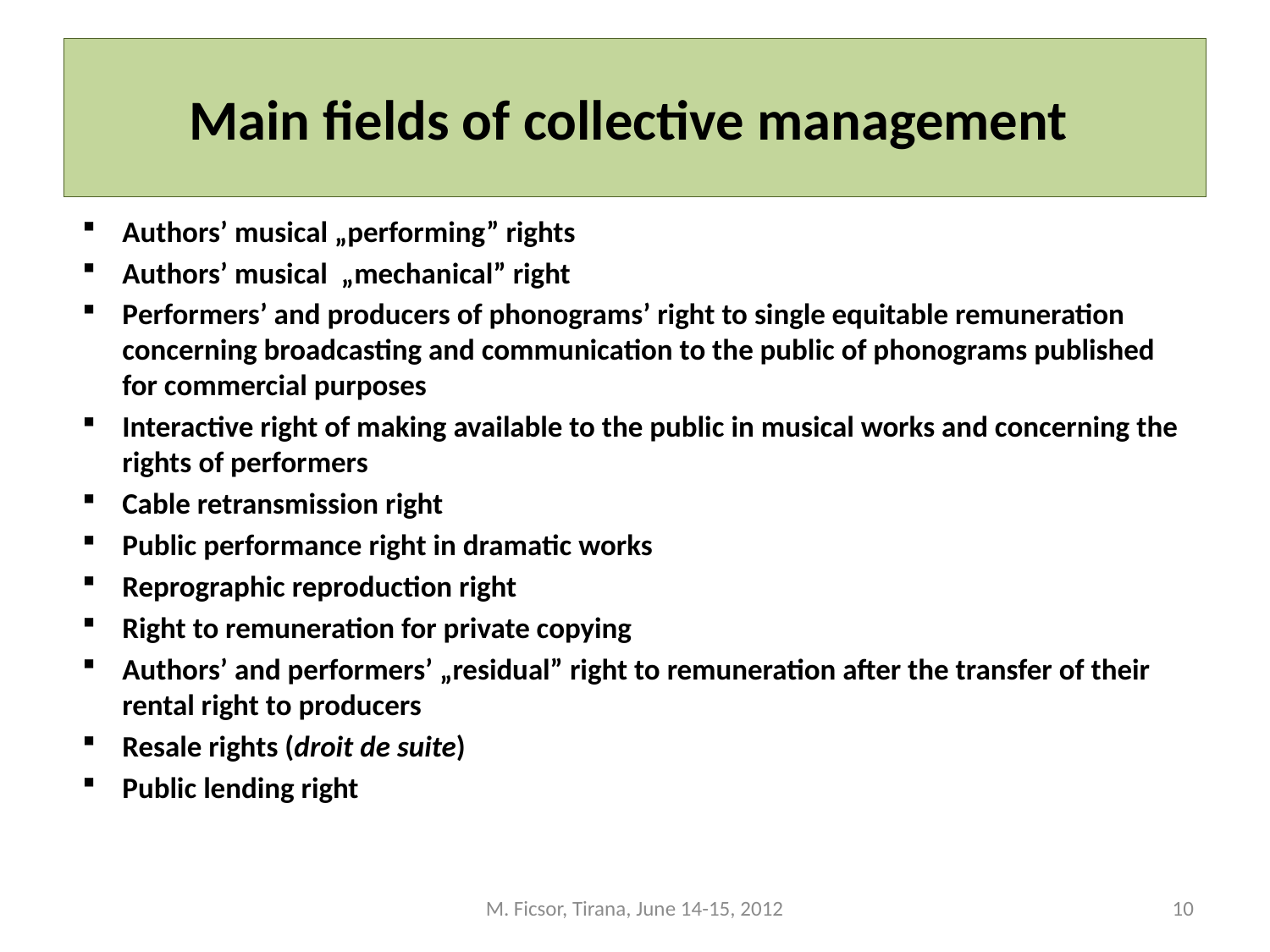

# Main fields of collective management
Authors’ musical „performing” rights
Authors’ musical  „mechanical” right
Performers’ and producers of phonograms’ right to single equitable remuneration concerning broadcasting and communication to the public of phonograms published for commercial purposes
Interactive right of making available to the public in musical works and concerning the rights of performers
Cable retransmission right
Public performance right in dramatic works
Reprographic reproduction right
Right to remuneration for private copying
Authors’ and performers’ „residual” right to remuneration after the transfer of their rental right to producers
Resale rights (droit de suite)
Public lending right

M. Ficsor, Tirana, June 14-15, 2012
10